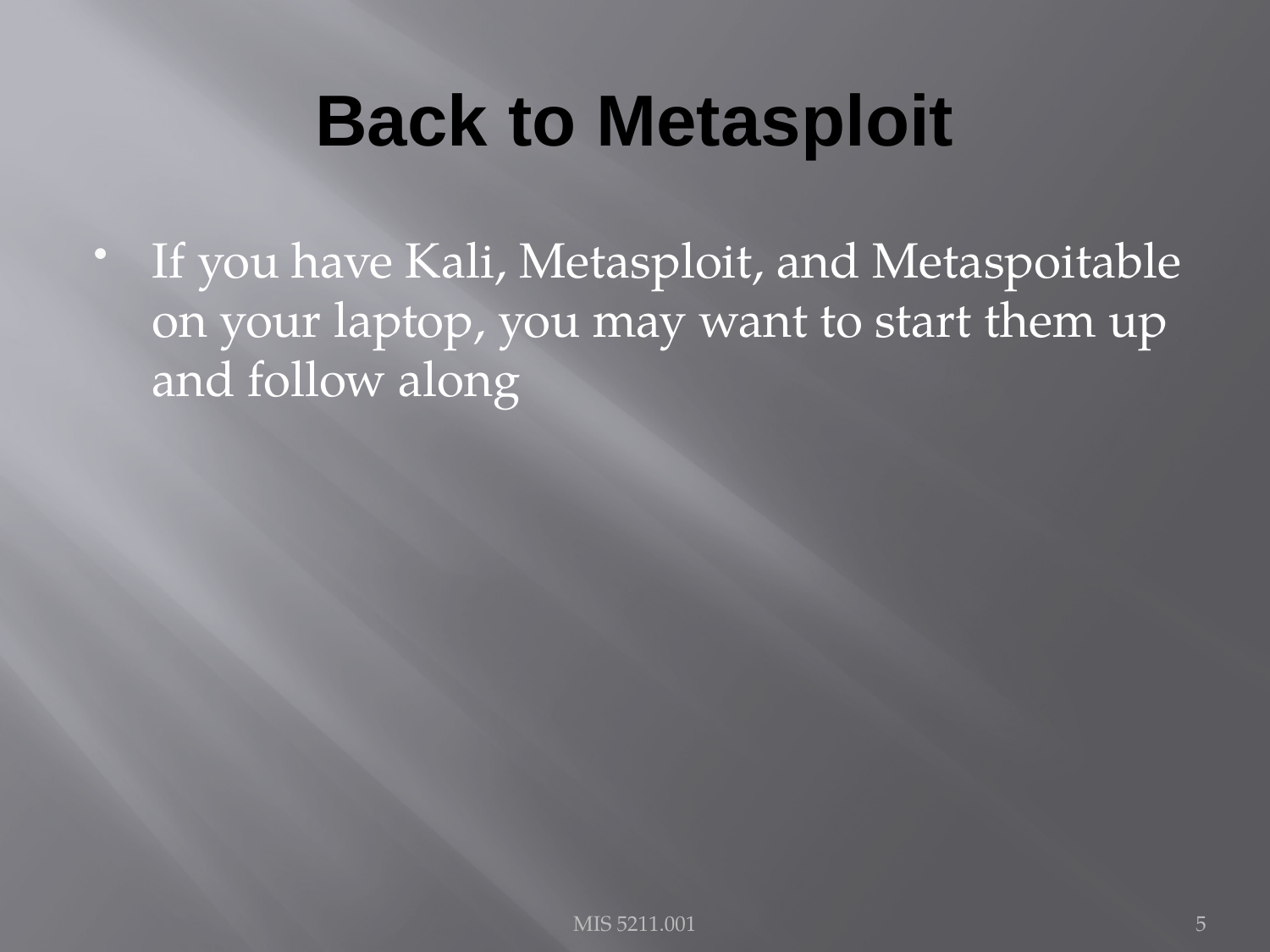

# Back to Metasploit
If you have Kali, Metasploit, and Metaspoitable on your laptop, you may want to start them up and follow along
MIS 5211.001
5